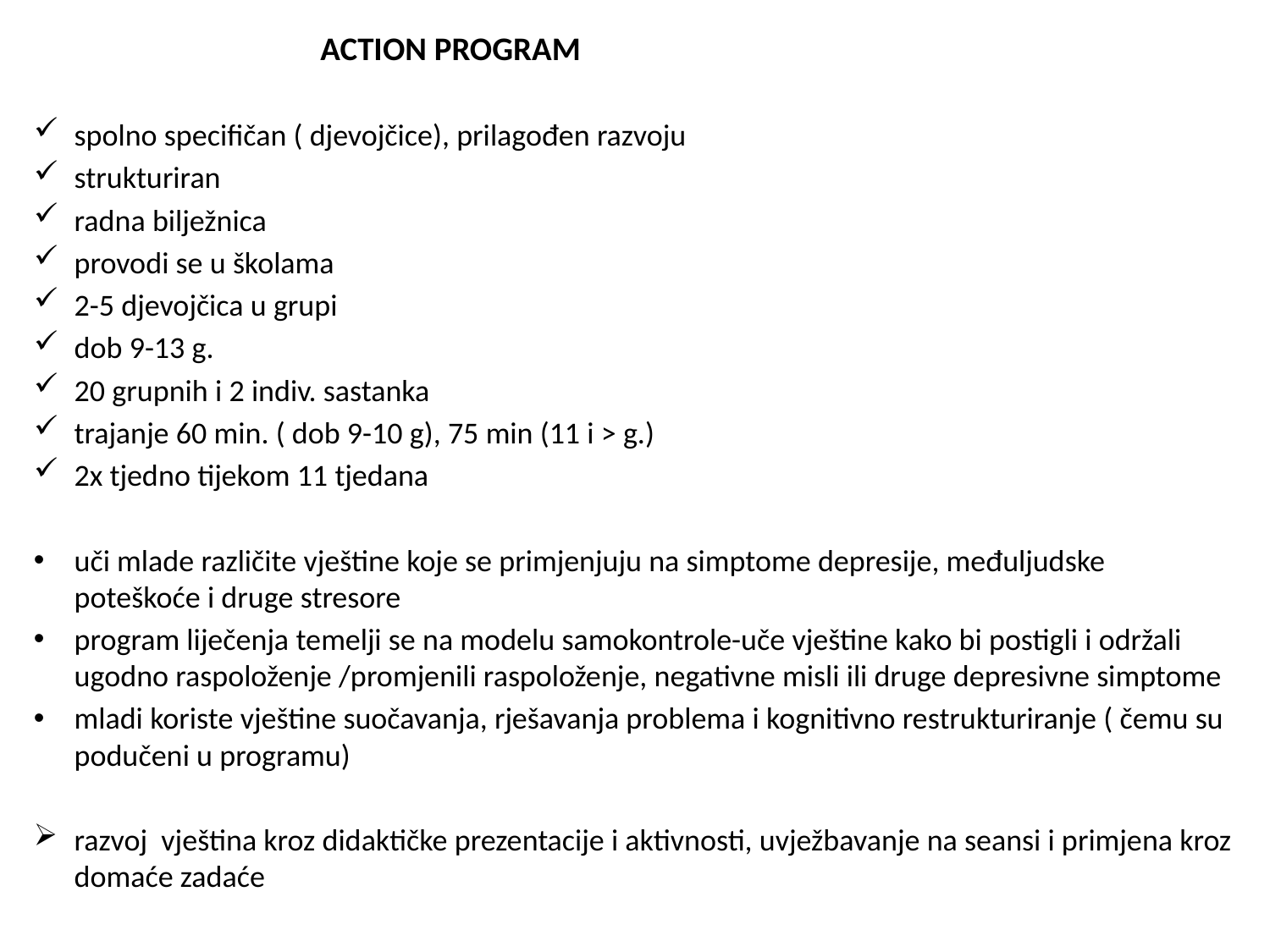

ACTION PROGRAM

spolno specifičan ( djevojčice), prilagođen razvoju
strukturiran
radna bilježnica
provodi se u školama
2-5 djevojčica u grupi
dob 9-13 g.
20 grupnih i 2 indiv. sastanka
trajanje 60 min. ( dob 9-10 g), 75 min (11 i > g.)
2x tjedno tijekom 11 tjedana

uči mlade različite vještine koje se primjenjuju na simptome depresije, međuljudske poteškoće i druge stresore
program liječenja temelji se na modelu samokontrole-uče vještine kako bi postigli i održali ugodno raspoloženje /promjenili raspoloženje, negativne misli ili druge depresivne simptome
mladi koriste vještine suočavanja, rješavanja problema i kognitivno restrukturiranje ( čemu su podučeni u programu)

razvoj  vještina kroz didaktičke prezentacije i aktivnosti, uvježbavanje na seansi i primjena kroz domaće zadaće